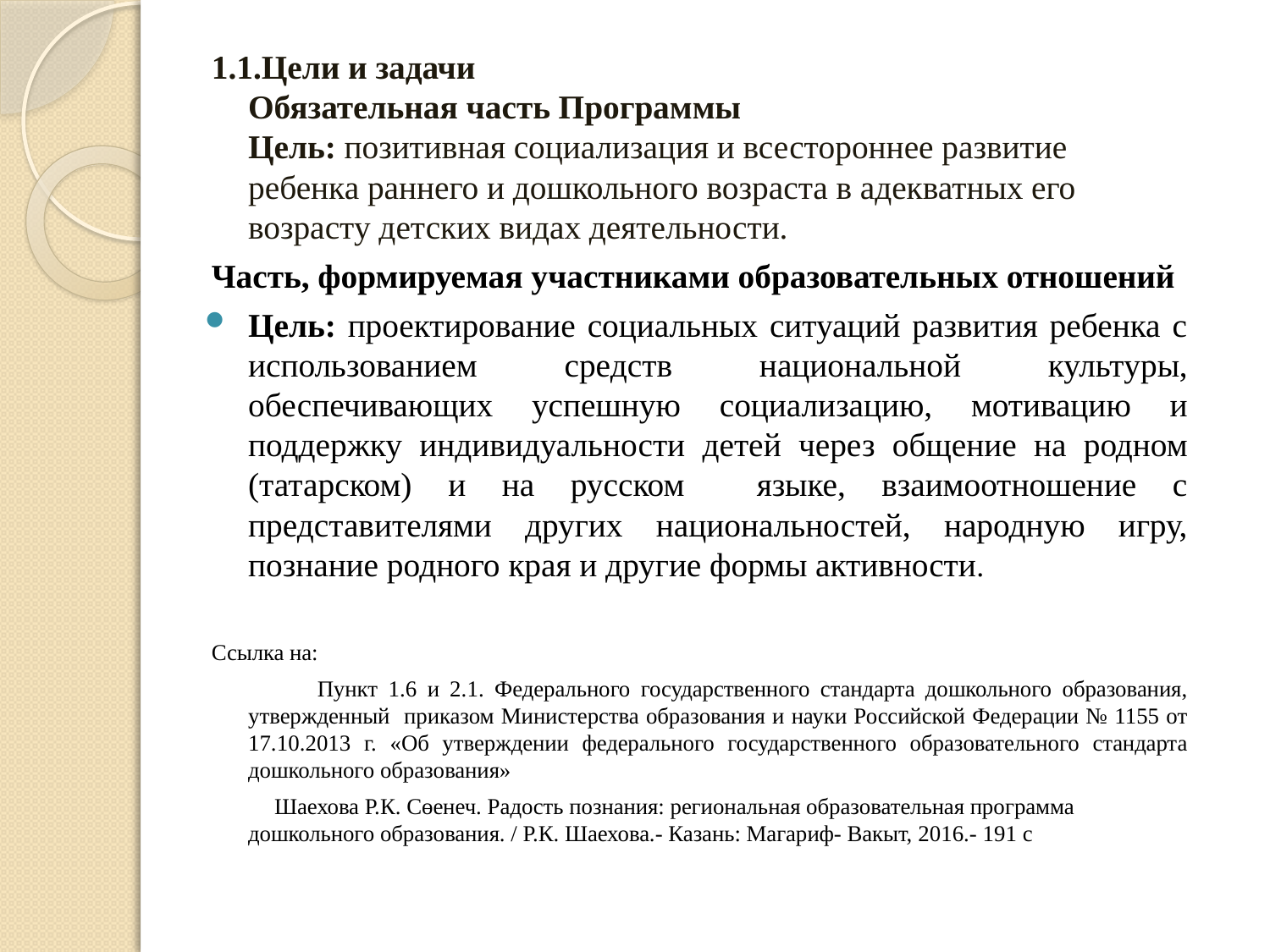

1.1.Цели и задачи
Обязательная часть Программы
Цель: позитивная социализация и всестороннее развитие   ребенка раннего и дошкольного возраста в адекватных его возрасту детских видах деятельности.
Часть, формируемая участниками образовательных отношений
Цель: проектирование социальных ситуаций развития ребенка с использованием средств национальной культуры, обеспечивающих успешную социализацию, мотивацию и поддержку индивидуальности детей через общение на родном (татарском) и на русском  языке, взаимоотношение с представителями других национальностей, народную игру, познание родного края и другие формы активности.

Ссылка на:
          Пункт 1.6 и 2.1. Федерального государственного стандарта дошкольного образования, утвержденный  приказом Министерства образования и науки Российской Федерации № 1155 от 17.10.2013 г. «Об утверждении федерального государственного образовательного стандарта дошкольного образования»
           Шаехова Р.К. Сөенеч. Радость познания: региональная образовательная программа дошкольного образования. / Р.К. Шаехова.- Казань: Магариф- Вакыт, 2016.- 191 с